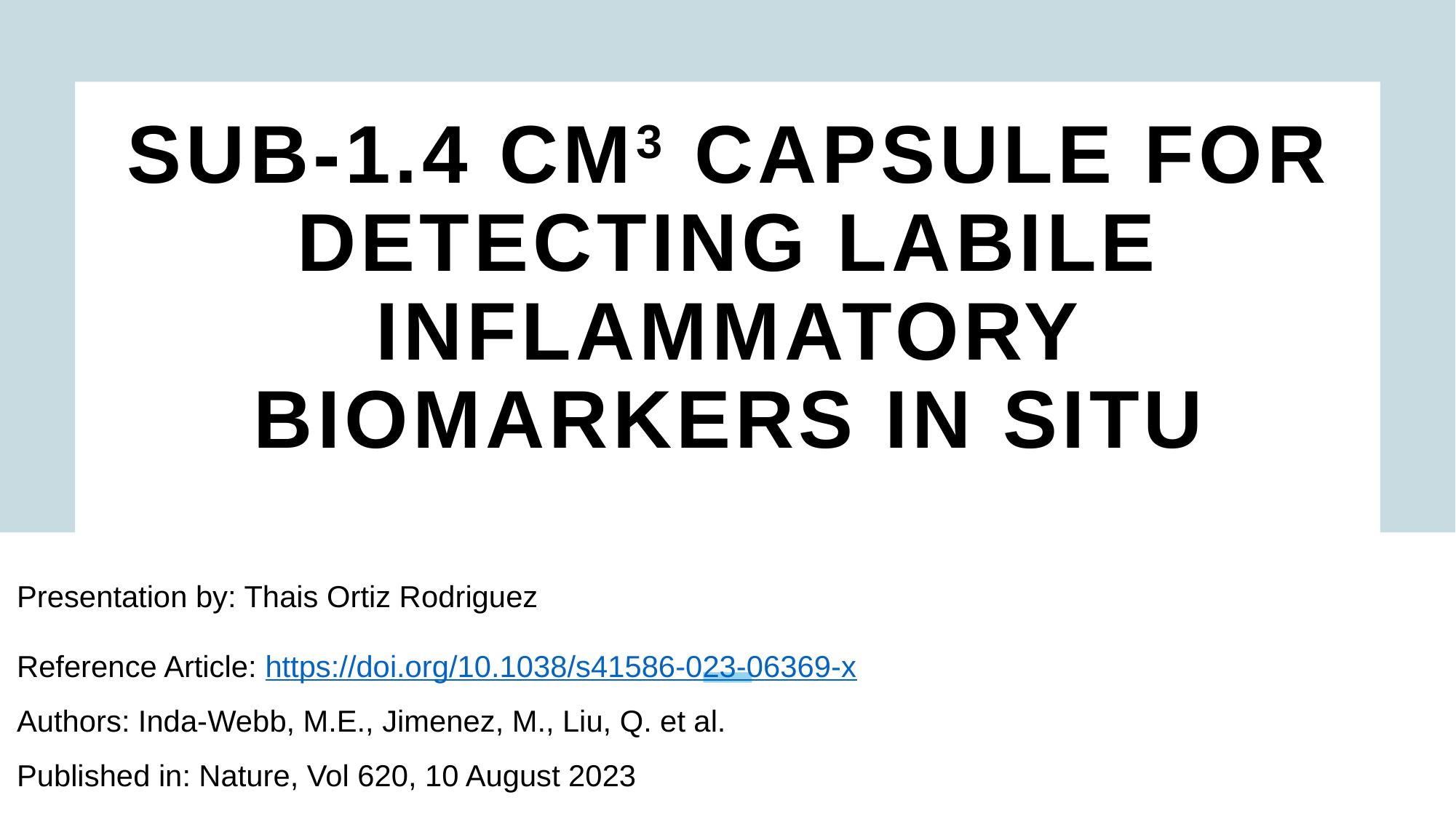

# Sub-1.4 cm3 capsule for detecting labile inflammatory biomarkers in situ
Presentation by: Thais Ortiz Rodriguez
Reference Article: https://doi.org/10.1038/s41586-023-06369-x
Authors: Inda-Webb, M.E., Jimenez, M., Liu, Q. et al.
Published in: Nature, Vol 620, 10 August 2023